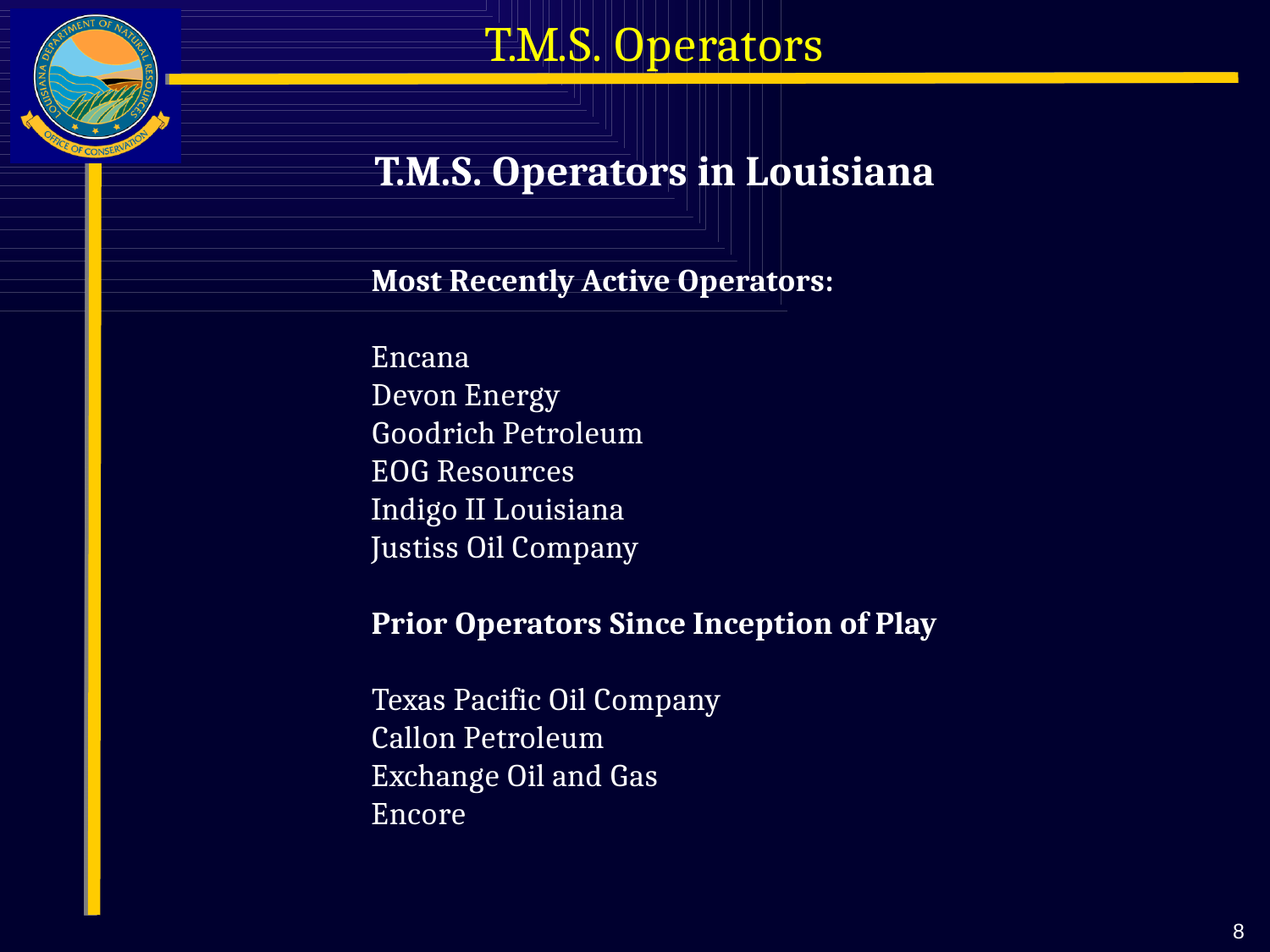

T.M.S. Operators
T.M.S. Operators in Louisiana
Most Recently Active Operators:

Encana
Devon Energy
Goodrich Petroleum
EOG Resources
Indigo II Louisiana
Justiss Oil Company

Prior Operators Since Inception of Play

Texas Pacific Oil Company
Callon Petroleum
Exchange Oil and Gas
Encore
8